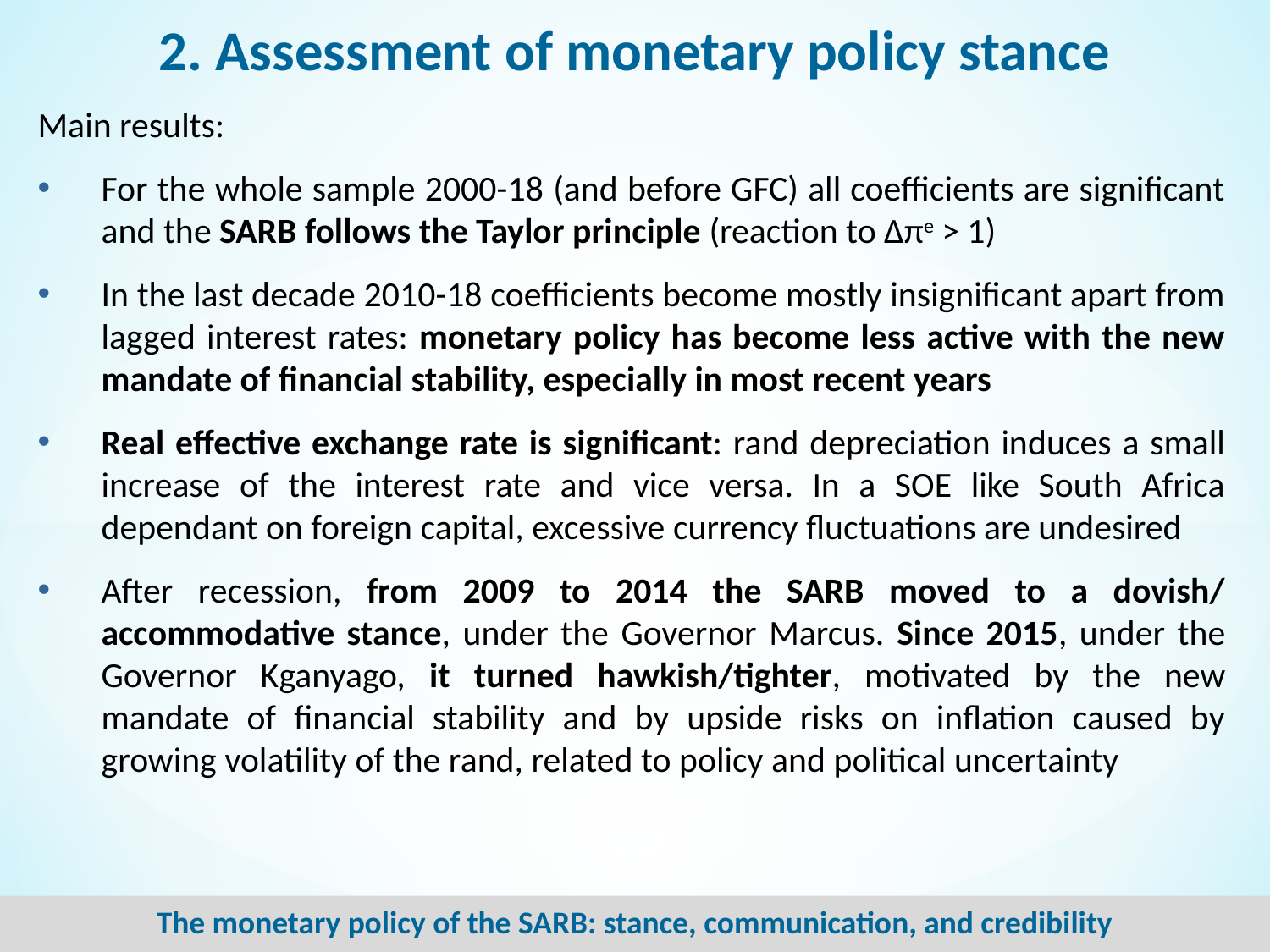

2. Assessment of monetary policy stance
Main results:
For the whole sample 2000-18 (and before GFC) all coefficients are significant and the SARB follows the Taylor principle (reaction to ∆πe > 1)
In the last decade 2010-18 coefficients become mostly insignificant apart from lagged interest rates: monetary policy has become less active with the new mandate of financial stability, especially in most recent years
Real effective exchange rate is significant: rand depreciation induces a small increase of the interest rate and vice versa. In a SOE like South Africa dependant on foreign capital, excessive currency fluctuations are undesired
After recession, from 2009 to 2014 the SARB moved to a dovish/ accommodative stance, under the Governor Marcus. Since 2015, under the Governor Kganyago, it turned hawkish/tighter, motivated by the new mandate of financial stability and by upside risks on inflation caused by growing volatility of the rand, related to policy and political uncertainty

The monetary policy of the SARB: stance, communication, and credibility